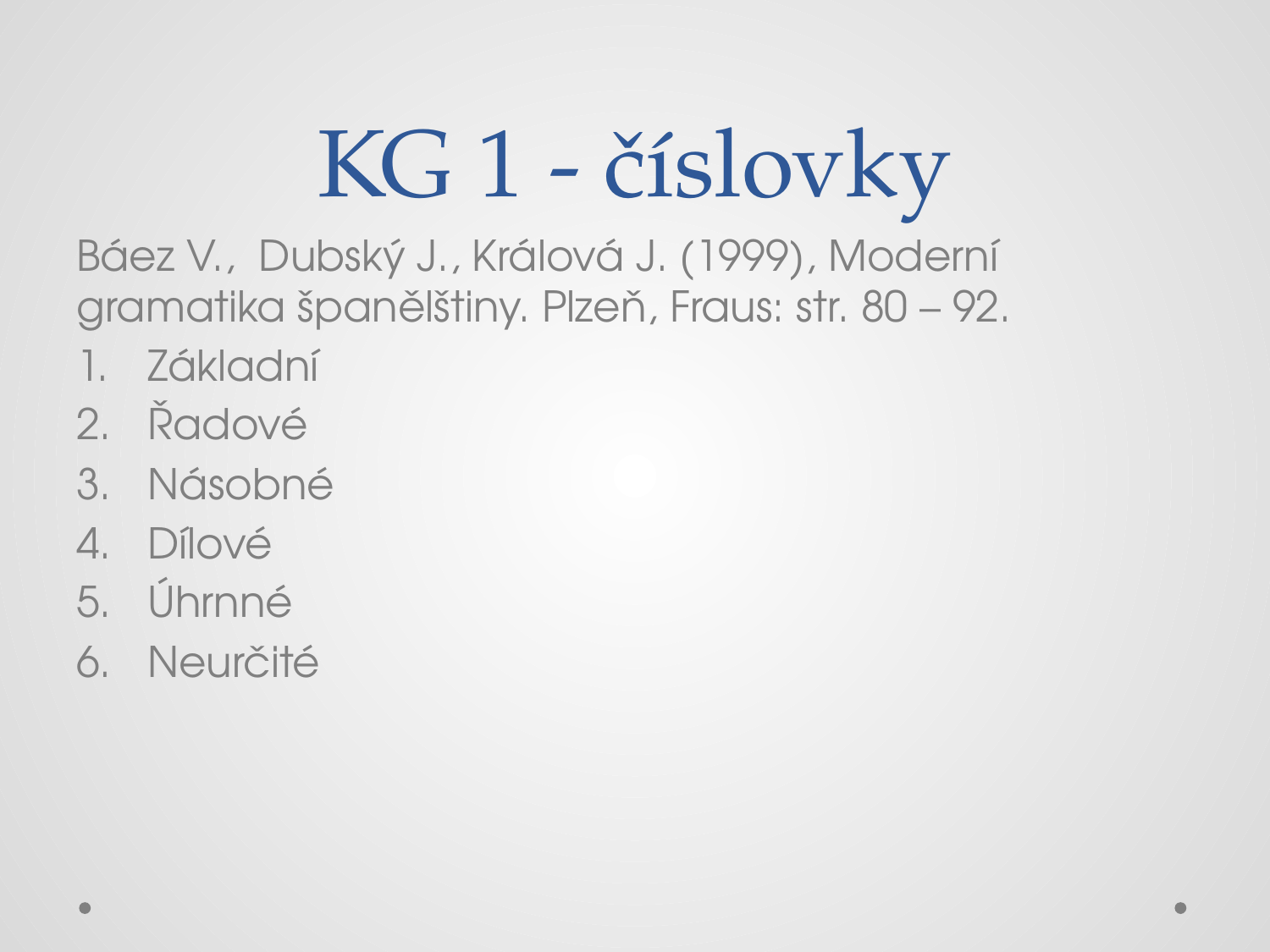

# KG 1 - číslovky
Báez V.,  Dubský J., Králová J. (1999), Moderní gramatika španělštiny. Plzeň, Fraus: str. 80 – 92.
Základní
Řadové
Násobné
Dílové
Úhrnné
Neurčité